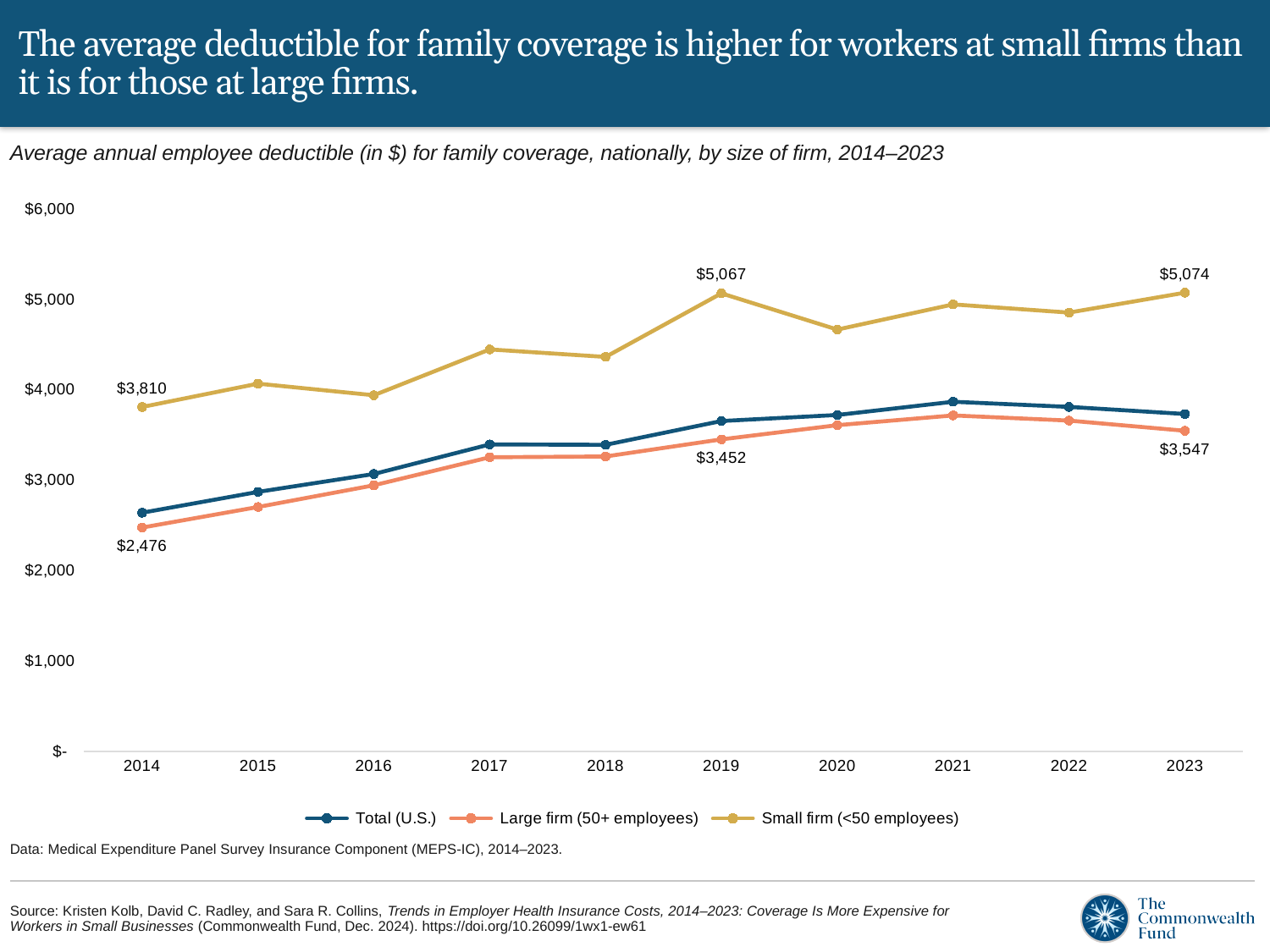

# The average deductible for family coverage is higher for workers at small firms than it is for those at large firms.
Average annual employee deductible (in $) for family coverage, nationally, by size of firm, 2014–2023

### Chart

| Category |  Total (U.S.)  |  Large firm (50+ employees)  |  Small firm (<50 employees)  |
|---|---|---|---|
| 2014 | 2640.0 | 2476.0 | 3810.0 |
| 2015 | 2871.0 | 2704.0 | 4068.0 |
| 2016 | 3069.0 | 2944.0 | 3940.0 |
| 2017 | 3396.0 | 3254.0 | 4447.0 |
| 2018 | 3392.0 | 3263.0 | 4364.0 |
| 2019 | 3655.0 | 3452.0 | 5067.0 |
| 2020 | 3722.0 | 3609.0 | 4666.0 |
| 2021 | 3868.0 | 3717.0 | 4945.0 |
| 2022 | 3811.0 | 3660.0 | 4854.0 |
| 2023 | 3733.0 | 3547.0 | 5074.0 |
Data: Medical Expenditure Panel Survey Insurance Component (MEPS-IC), 2014–2023.